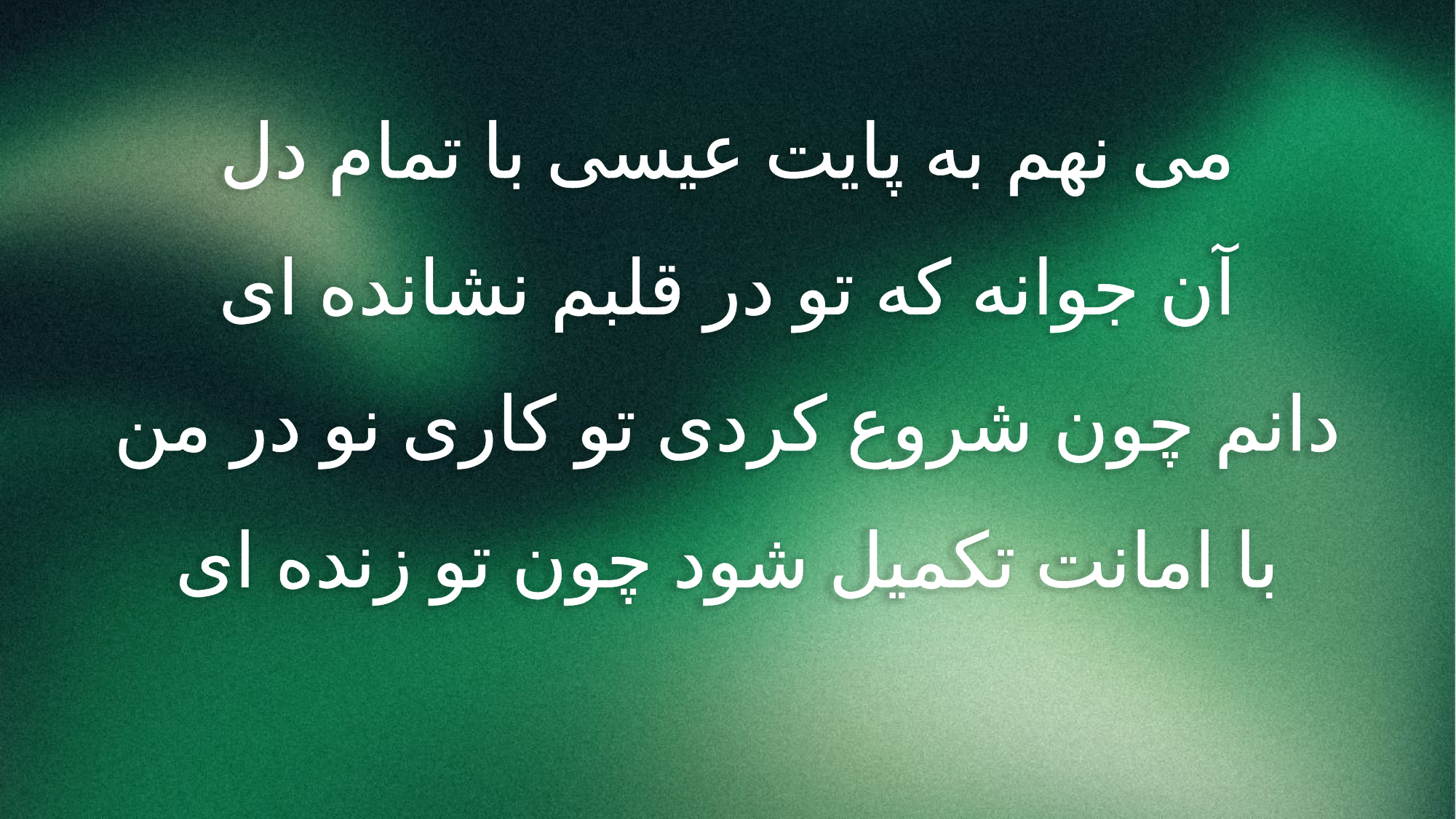

می نهم به پایت عیسی با تمام دل
آن جوانه که تو در قلبم نشانده ای
دانم چون شروع کردی تو کاری نو در من
با امانت تکمیل شود چون تو زنده ای